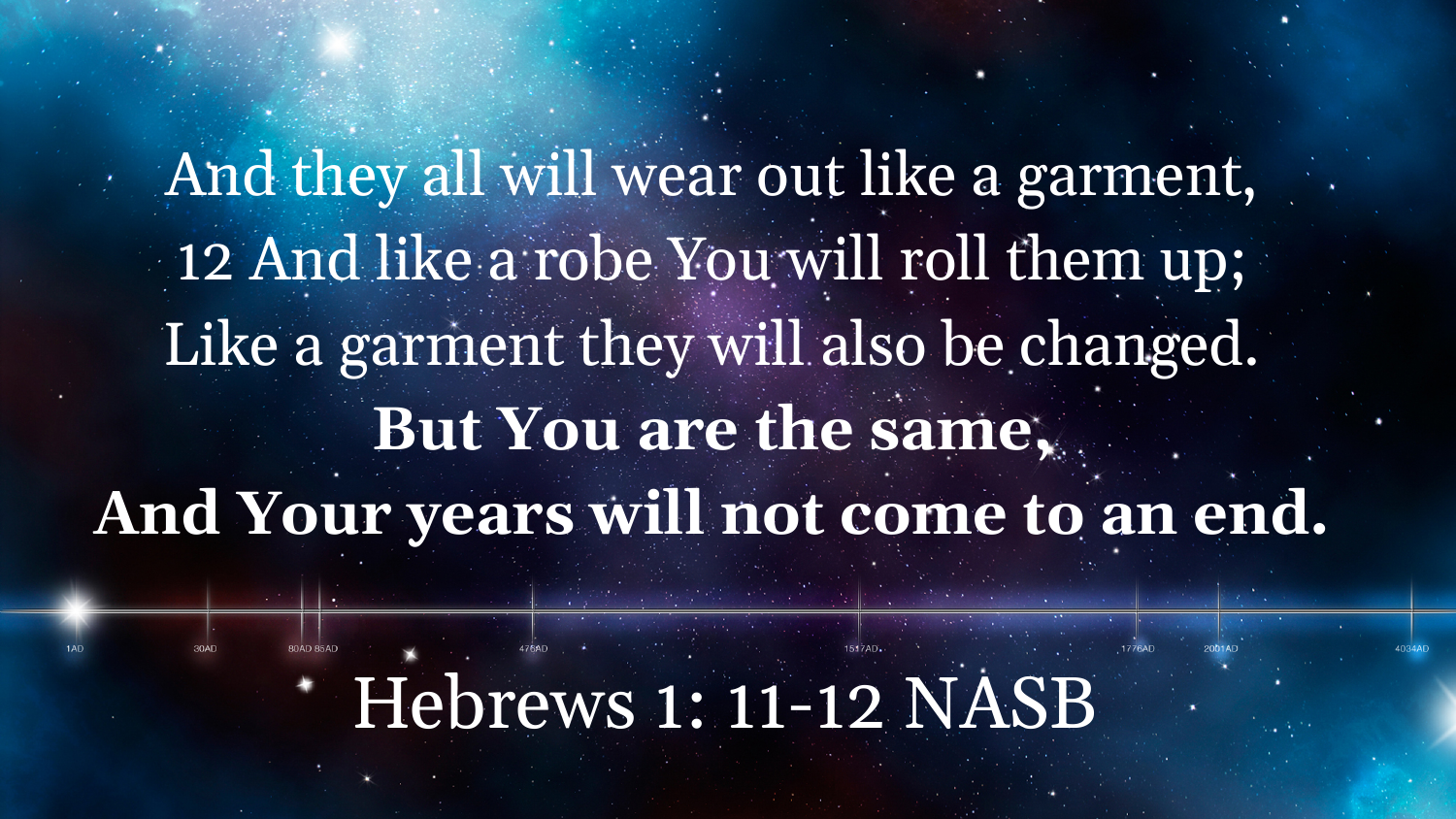

And they all will wear out like a garment,
12 And like a robe You will roll them up;
Like a garment they will also be changed.
But You are the same,
And Your years will not come to an end.
Hebrews 1: 11-12 NASB